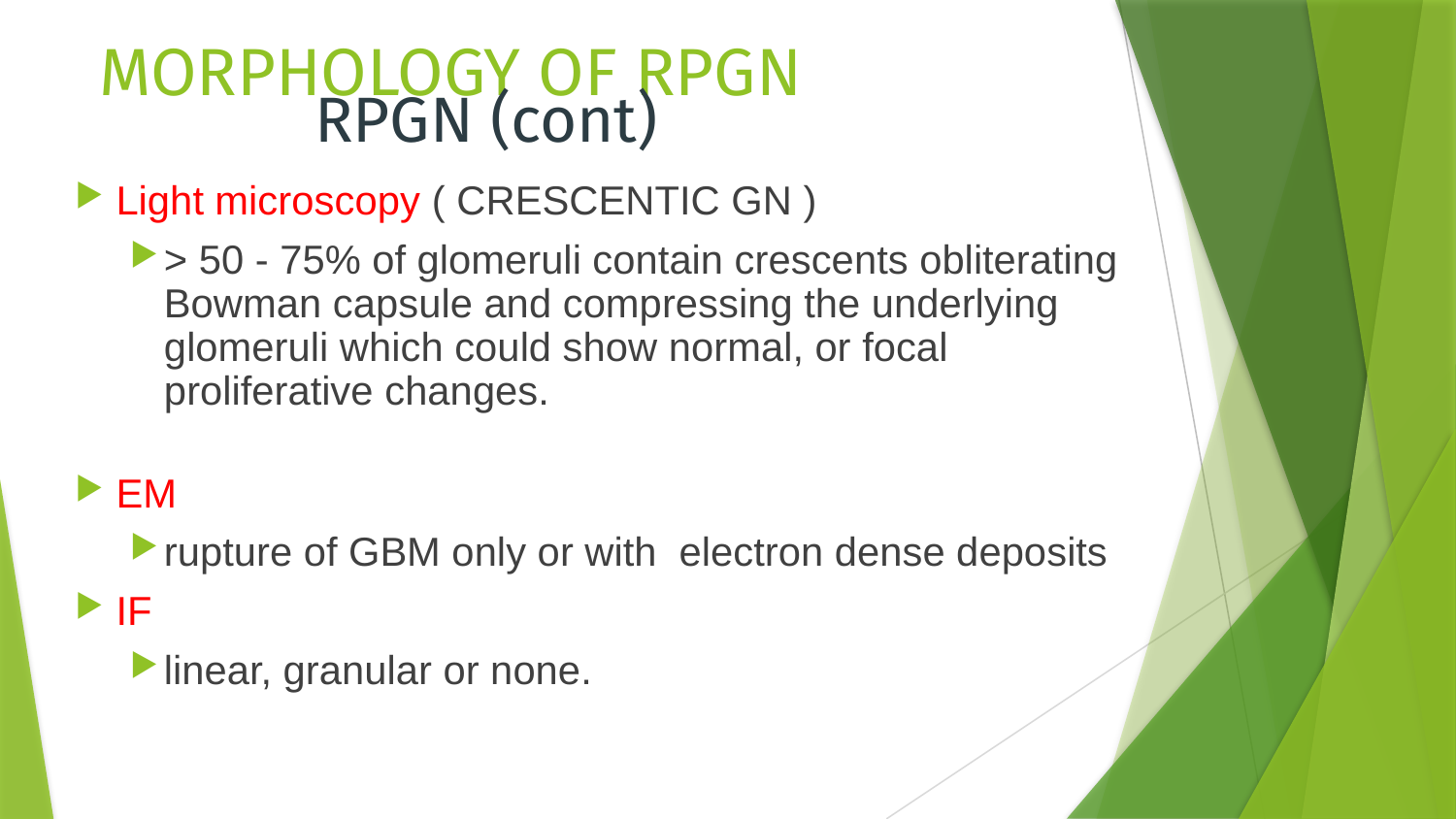

# MORPHOLOGY OF RPGN
RPGN (cont)
Light microscopy ( CRESCENTIC GN )
> 50 - 75% of glomeruli contain crescents obliterating Bowman capsule and compressing the underlying glomeruli which could show normal, or focal  proliferative changes.
EM
rupture of GBM only or with  electron dense deposits
IF
linear, granular or none.